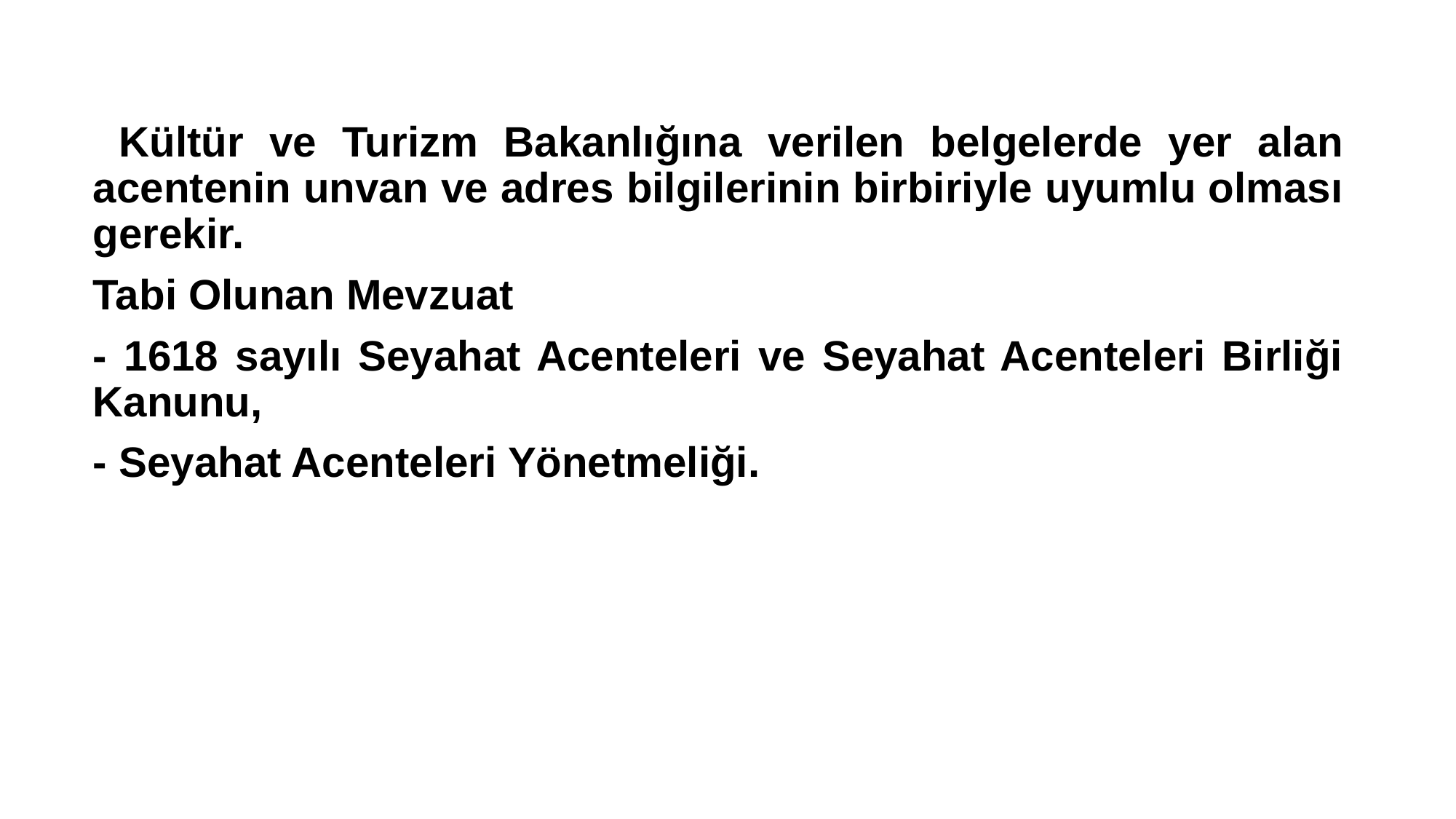

Kültür ve Turizm Bakanlığına verilen belgelerde yer alan acentenin unvan ve adres bilgilerinin birbiriyle uyumlu olması gerekir.
Tabi Olunan Mevzuat
- 1618 sayılı Seyahat Acenteleri ve Seyahat Acenteleri Birliği Kanunu,
- Seyahat Acenteleri Yönetmeliği.